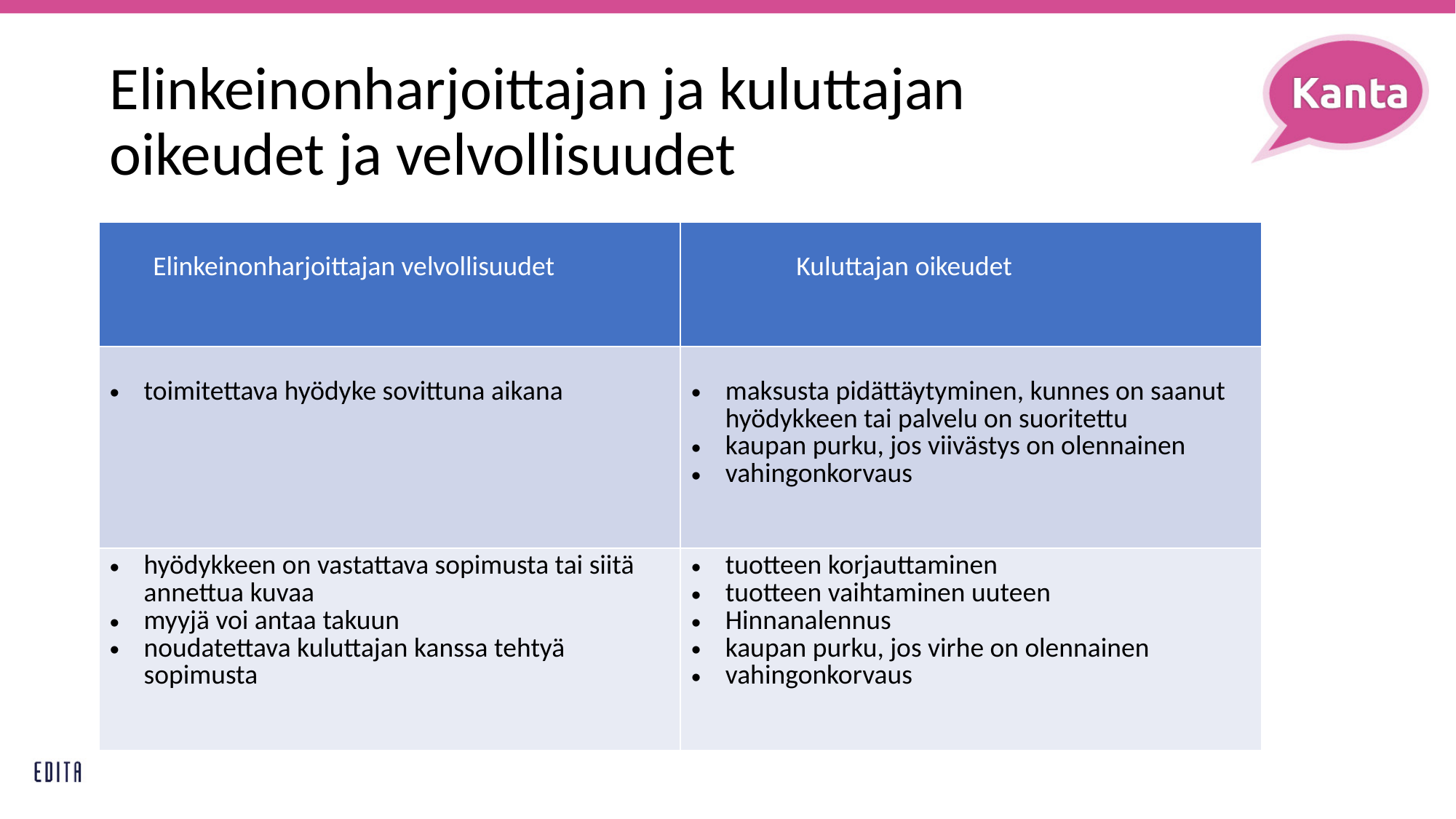

# Elinkeinonharjoittajan ja kuluttajan oikeudet ja velvollisuudet
| Elinkeinonharjoittajan velvollisuudet | Kuluttajan oikeudet |
| --- | --- |
| toimitettava hyödyke sovittuna aikana | maksusta pidättäytyminen, kunnes on saanut hyödykkeen tai palvelu on suoritettu kaupan purku, jos viivästys on olennainen vahingonkorvaus |
| hyödykkeen on vastattava sopimusta tai siitä annettua kuvaa myyjä voi antaa takuun noudatettava kuluttajan kanssa tehtyä sopimusta | tuotteen korjauttaminen tuotteen vaihtaminen uuteen Hinnanalennus kaupan purku, jos virhe on olennainen vahingonkorvaus |